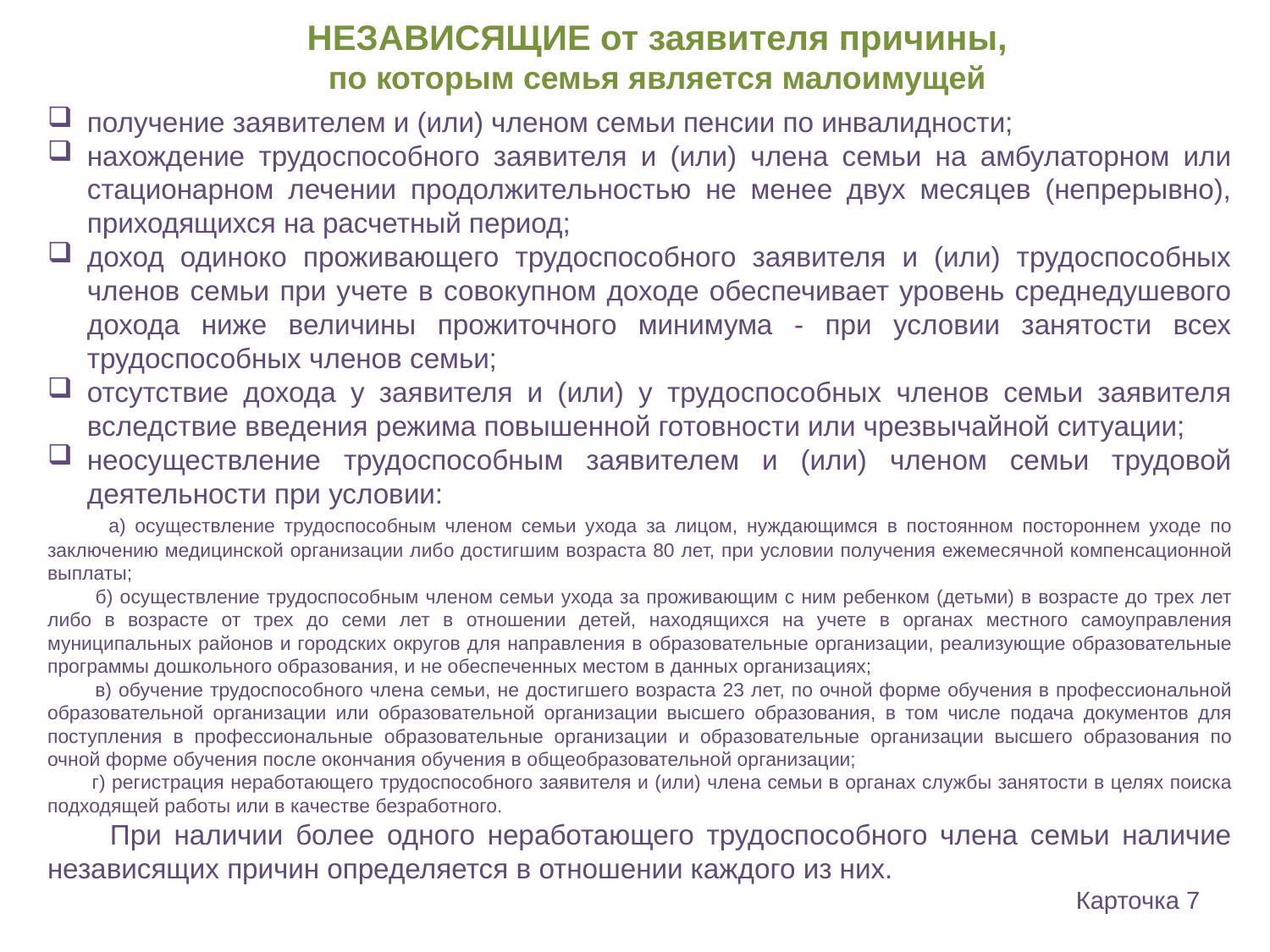

# НЕЗАВИСЯЩИЕ от заявителя причины, по которым семья является малоимущей
получение заявителем и (или) членом семьи пенсии по инвалидности;
нахождение трудоспособного заявителя и (или) члена семьи на амбулаторном или стационарном лечении продолжительностью не менее двух месяцев (непрерывно), приходящихся на расчетный период;
доход одиноко проживающего трудоспособного заявителя и (или) трудоспособных членов семьи при учете в совокупном доходе обеспечивает уровень среднедушевого дохода ниже величины прожиточного минимума - при условии занятости всех трудоспособных членов семьи;
отсутствие дохода у заявителя и (или) у трудоспособных членов семьи заявителя вследствие введения режима повышенной готовности или чрезвычайной ситуации;
неосуществление трудоспособным заявителем и (или) членом семьи трудовой деятельности при условии:
      а) осуществление трудоспособным членом семьи ухода за лицом, нуждающимся в постоянном постороннем уходе по заключению медицинской организации либо достигшим возраста 80 лет, при условии получения ежемесячной компенсационной выплаты;
       б) осуществление трудоспособным членом семьи ухода за проживающим с ним ребенком (детьми) в возрасте до трех лет либо в возрасте от трех до семи лет в отношении детей, находящихся на учете в органах местного самоуправления муниципальных районов и городских округов для направления в образовательные организации, реализующие образовательные программы дошкольного образования, и не обеспеченных местом в данных организациях;
       в) обучение трудоспособного члена семьи, не достигшего возраста 23 лет, по очной форме обучения в профессиональной образовательной организации или образовательной организации высшего образования, в том числе подача документов для поступления в профессиональные образовательные организации и образовательные организации высшего образования по очной форме обучения после окончания обучения в общеобразовательной организации;
       г) регистрация неработающего трудоспособного заявителя и (или) члена семьи в органах службы занятости в целях поиска подходящей работы или в качестве безработного.
     При наличии более одного неработающего трудоспособного члена семьи наличие независящих причин определяется в отношении каждого из них.
Карточка 7